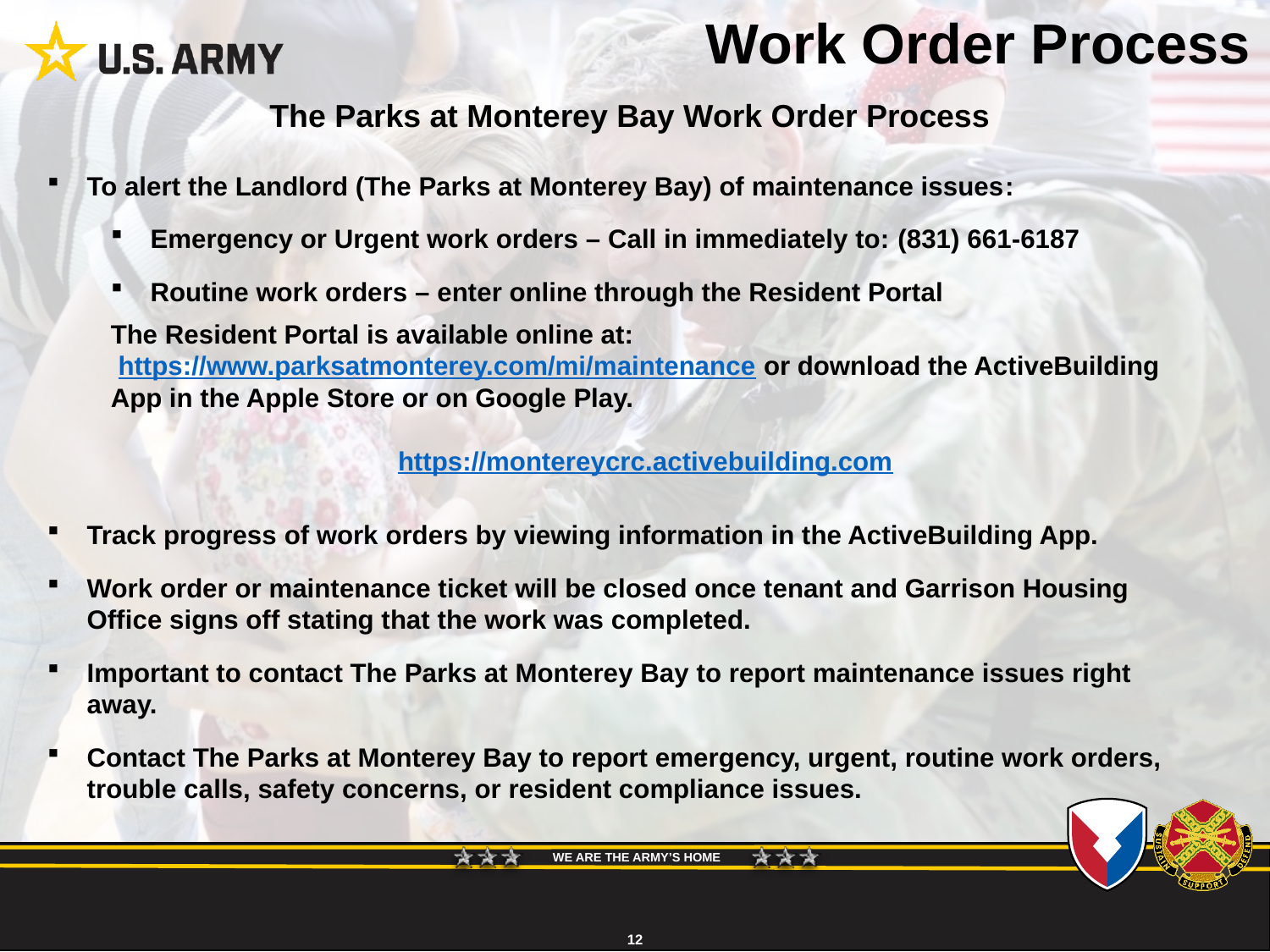

Work Order Process
The Parks at Monterey Bay Work Order Process
To alert the Landlord (The Parks at Monterey Bay) of maintenance issues:
Emergency or Urgent work orders – Call in immediately to: (831) 661-6187
Routine work orders – enter online through the Resident Portal
The Resident Portal is available online at:
 https://www.parksatmonterey.com/mi/maintenance or download the ActiveBuilding   App in the Apple Store or on Google Play.

https://montereycrc.activebuilding.com

Track progress of work orders by viewing information in the ActiveBuilding App.
Work order or maintenance ticket will be closed once tenant and Garrison Housing Office signs off stating that the work was completed.
Important to contact The Parks at Monterey Bay to report maintenance issues right away.
Contact The Parks at Monterey Bay to report emergency, urgent, routine work orders, trouble calls, safety concerns, or resident compliance issues.

§
In person at the management offices
Residents may review or track work orders in the Resident Portal/Mobile App.
Work orders are classified as follows:
Emergency:  situations which threaten life, health, or safety such as fire, electrical hazards, gas leaks, carbon monoxide alarms, sewage backup, flooding/water leaking through the walls/ceiling, mold, significant property damage, etc.